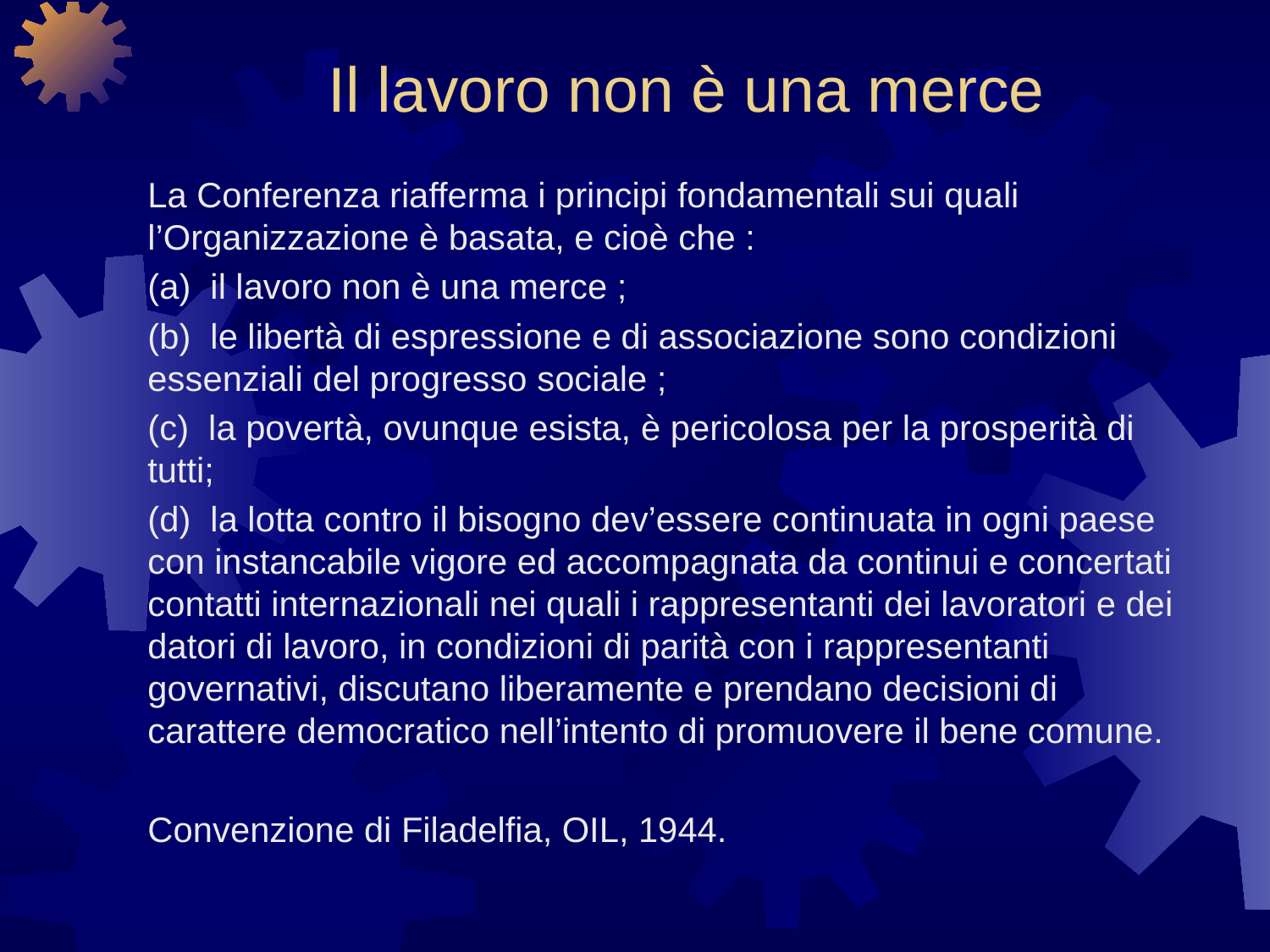

# Il lavoro non è una merce
La Conferenza riafferma i principi fondamentali sui quali l’Organizzazione è basata, e cioè che :
(a)  il lavoro non è una merce ;
(b)  le libertà di espressione e di associazione sono condizioni essenziali del progresso sociale ;
(c)  la povertà, ovunque esista, è pericolosa per la prosperità di tutti;
(d)  la lotta contro il bisogno dev’essere continuata in ogni paese con instancabile vigore ed accompagnata da continui e concertati contatti internazionali nei quali i rappresentanti dei lavoratori e dei datori di lavoro, in condizioni di parità con i rappresentanti governativi, discutano liberamente e prendano decisioni di carattere democratico nell’intento di promuovere il bene comune.

Convenzione di Filadelfia, OIL, 1944.